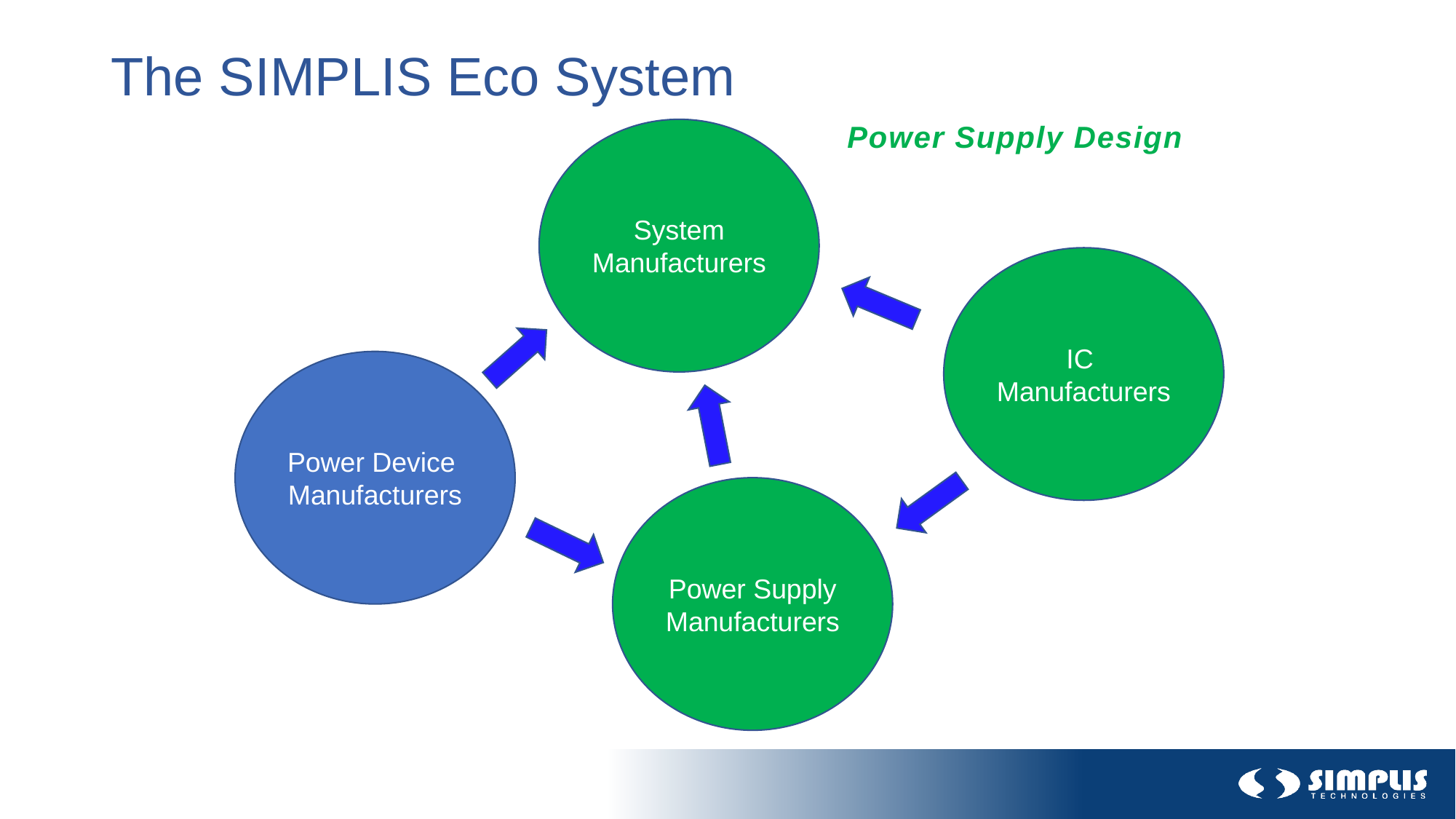

# The SIMPLIS Eco System
Power Supply Design
System Manufacturers
IC
Manufacturers

Power Device
Manufacturers

Power Supply
Manufacturers